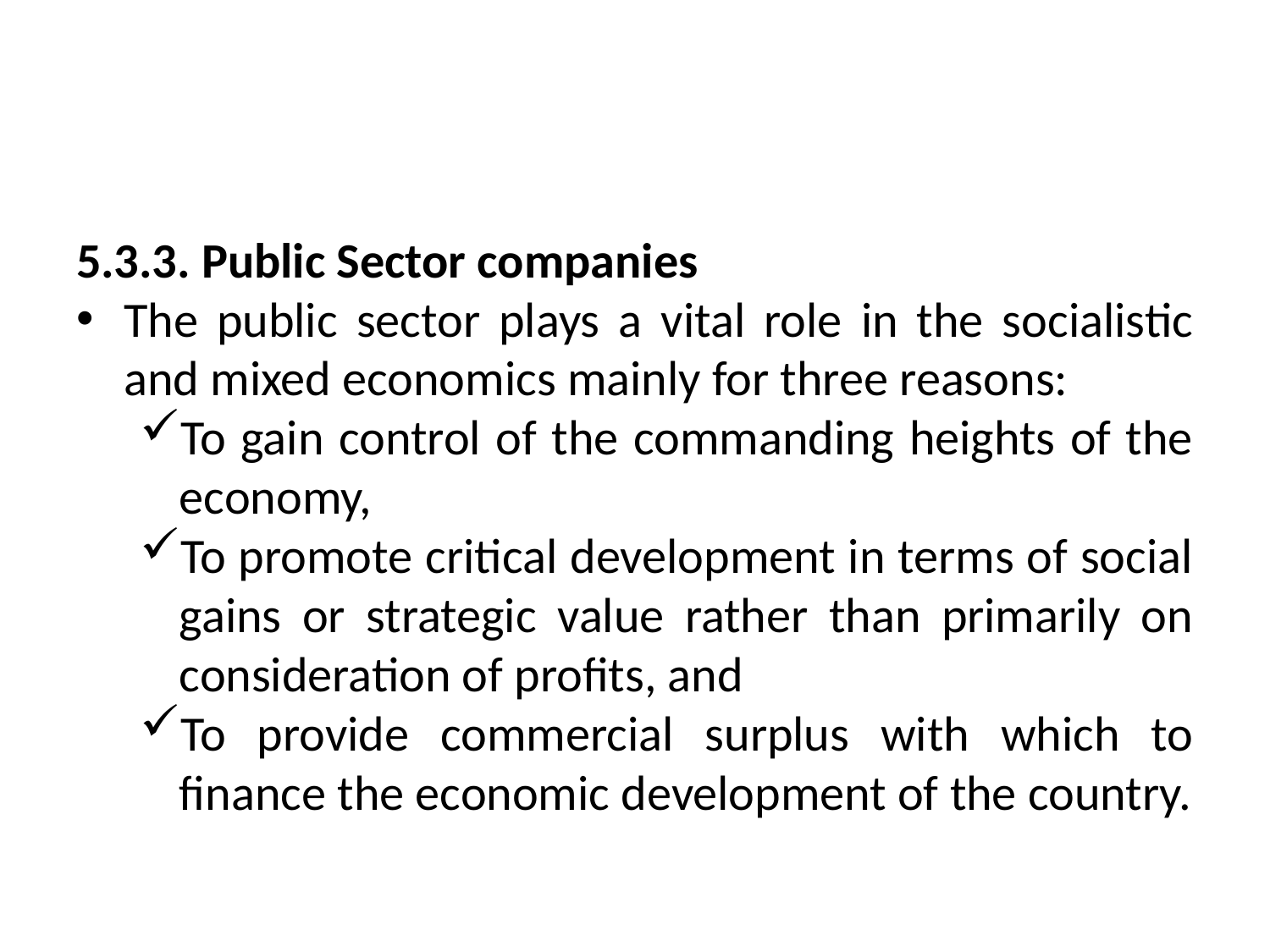

#
5.3.3. Public Sector companies
The public sector plays a vital role in the socialistic and mixed economics mainly for three reasons:
To gain control of the commanding heights of the economy,
To promote critical development in terms of social gains or strategic value rather than primarily on consideration of profits, and
To provide commercial surplus with which to finance the economic development of the country.